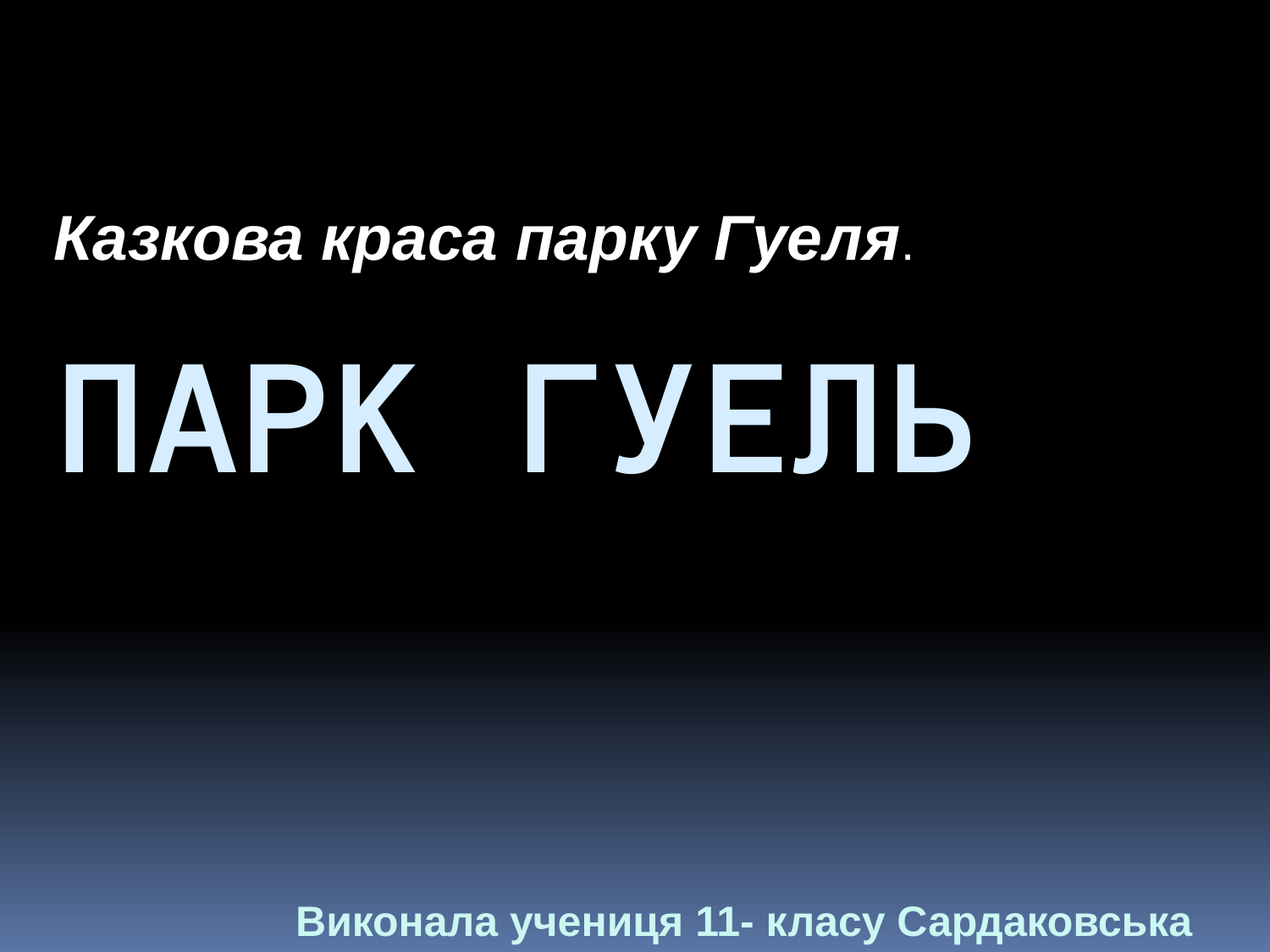

Казкова краса парку Гуеля.
# Парк Гуель
Виконала учениця 11- класу Сардаковська Тетяна.